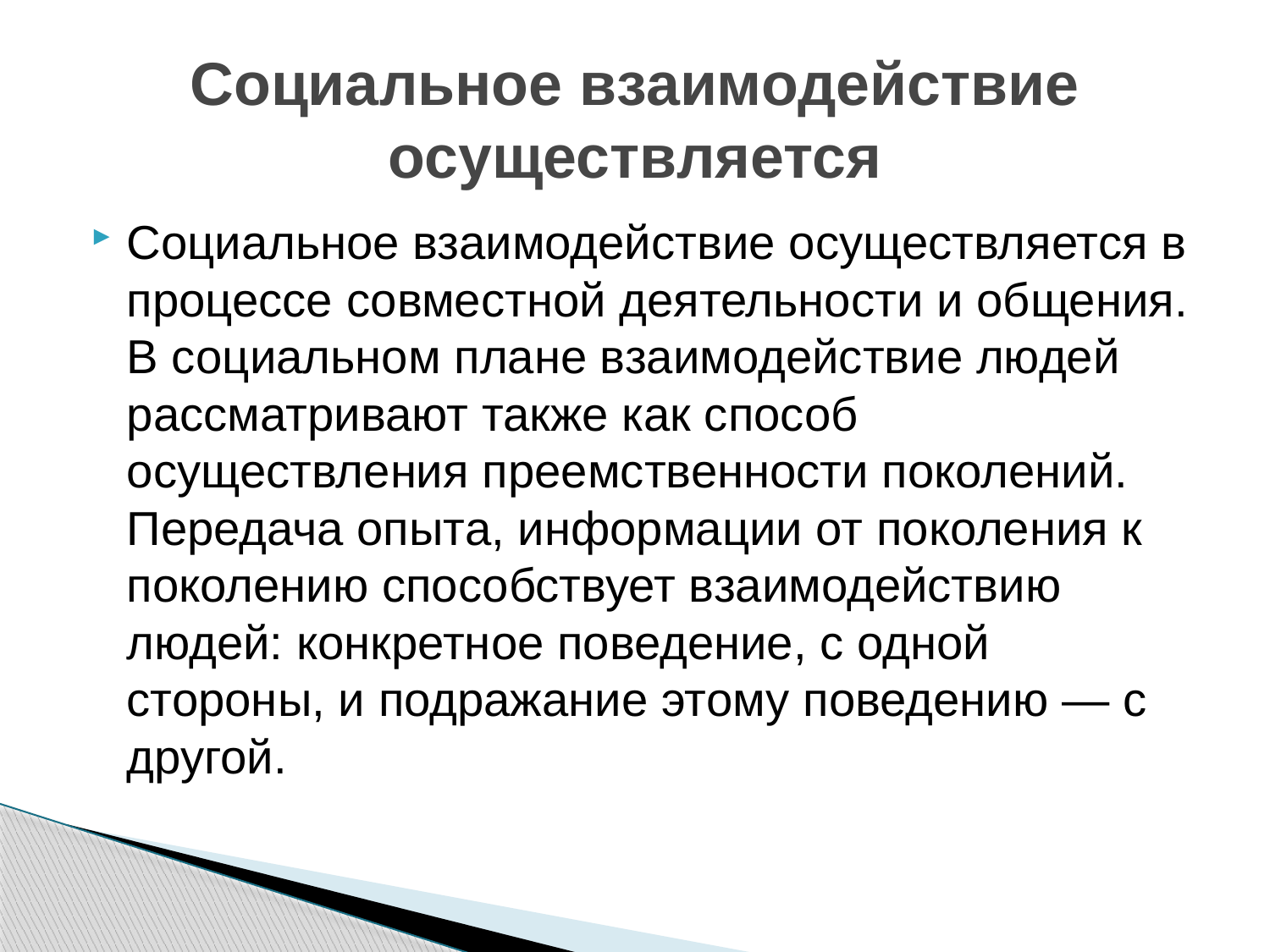

# Социальное взаимодействие осуществляется
Социальное взаимодействие осуществляется в процессе совместной деятельности и общения. В социальном плане взаимодействие людей рассматривают также как способ осуществления преемственности поколений. Передача опыта, информации от поколения к поколению способствует взаимодействию людей: конкретное поведение, с одной стороны, и подражание этому поведению — с другой.